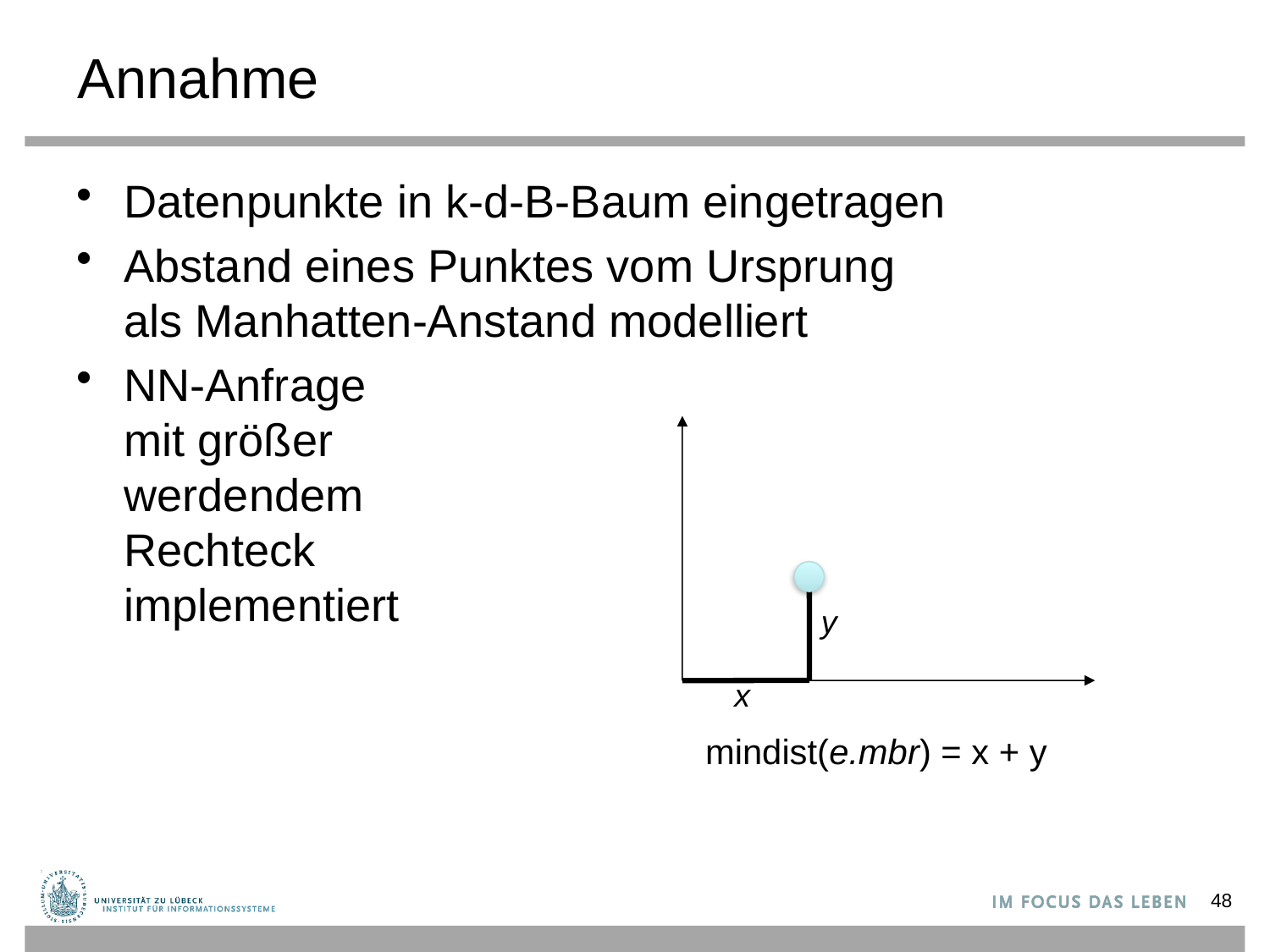

# Annahme
Datenpunkte in k-d-B-Baum eingetragen
Abstand eines Punktes vom Ursprung
als Manhatten-Anstand modelliert
NN-Anfrage
mit größer
werdendem
Rechteck
implementiert

y
x

mindist(e.mbr) = x + y
48